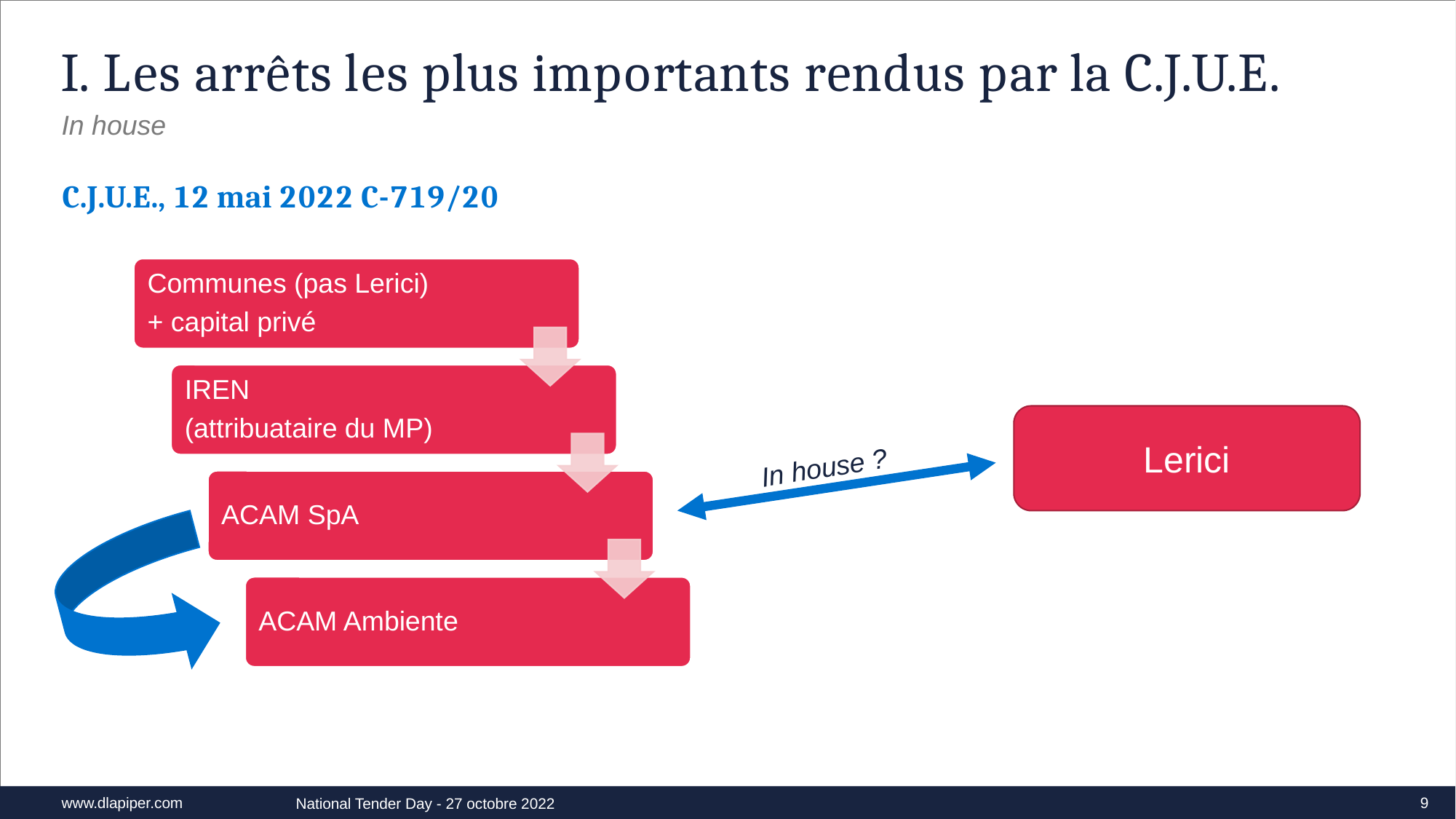

# I. Les arrêts les plus importants rendus par la C.J.U.E.
In house
C.J.U.E., 12 mai 2022 C-719/20

Communes (pas Lerici)
+ capital privé
IREN
(attribuataire du MP)
ACAM SpA
ACAM Ambiente

Lerici
In house ?

9
National Tender Day - 27 octobre 2022